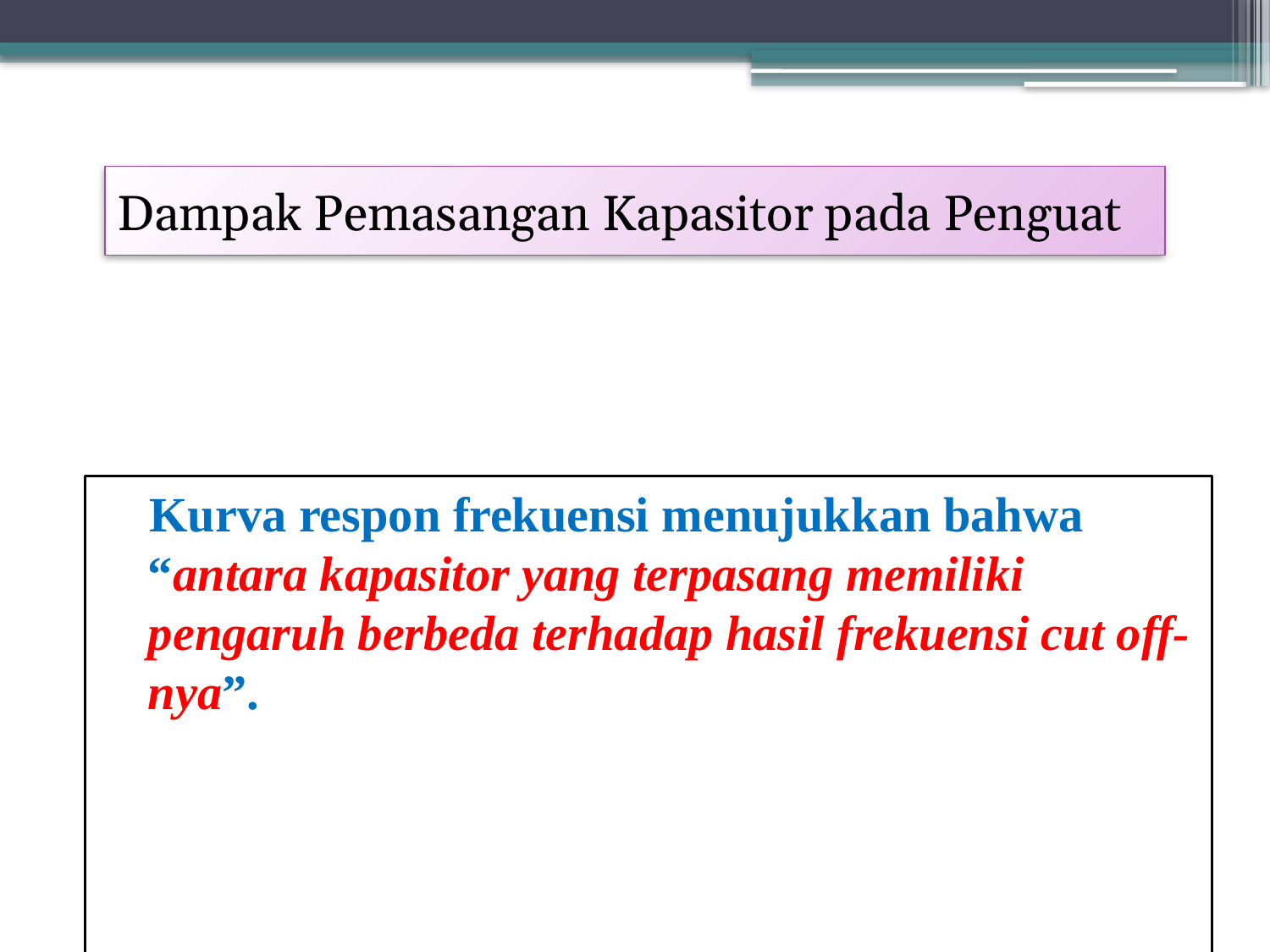

# Dampak Pemasangan Kapasitor pada Penguat
   Kurva respon frekuensi menujukkan bahwa “antara kapasitor yang terpasang memiliki pengaruh berbeda terhadap hasil frekuensi cut off-nya”.